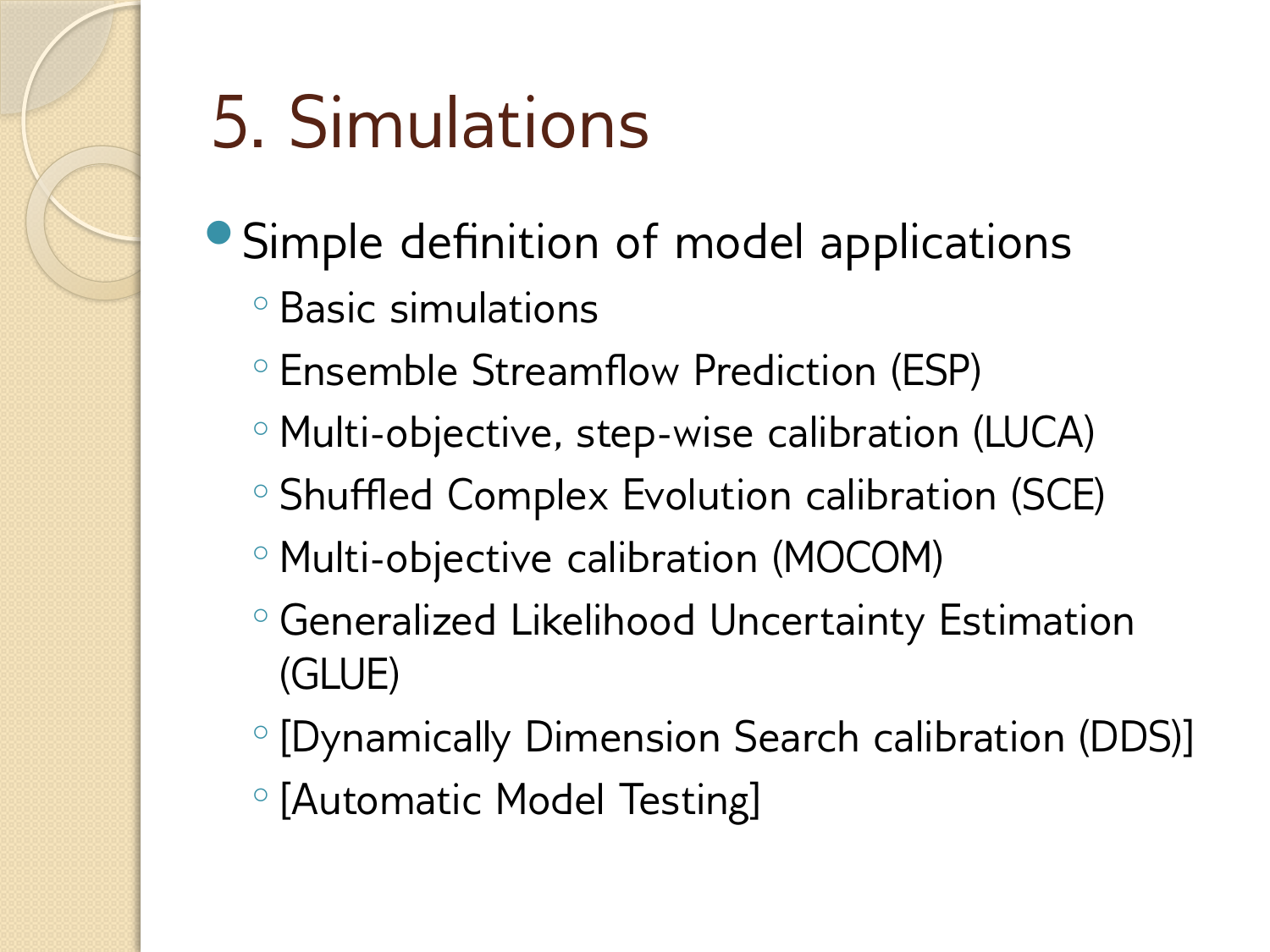

# 5. Simulations
Simple definition of model applications
Basic simulations
Ensemble Streamflow Prediction (ESP)
Multi-objective, step-wise calibration (LUCA)
Shuffled Complex Evolution calibration (SCE)
Multi-objective calibration (MOCOM)
Generalized Likelihood Uncertainty Estimation (GLUE)
[Dynamically Dimension Search calibration (DDS)]
[Automatic Model Testing]